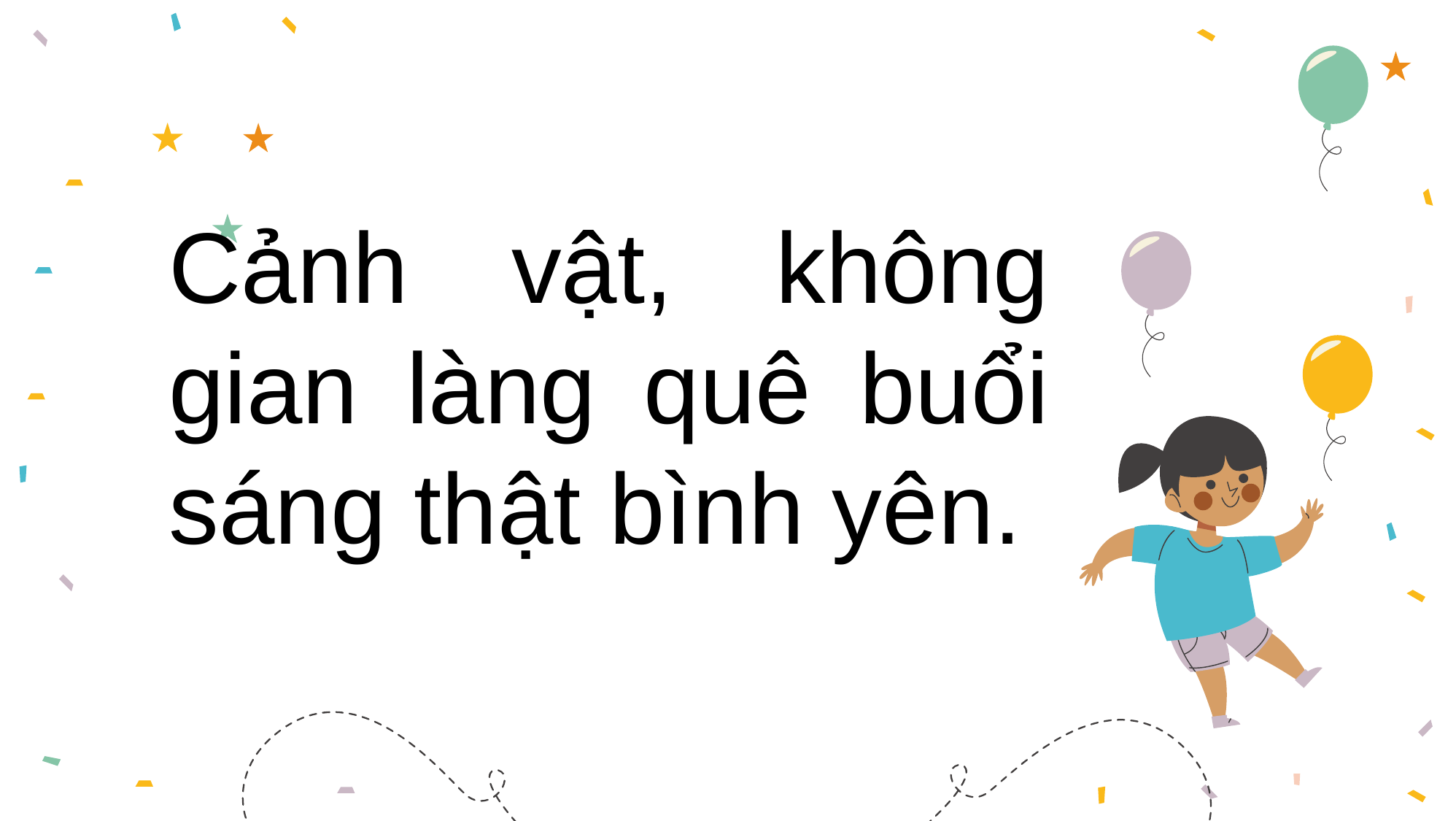

Cảnh vật, không gian làng quê buổi sáng thật bình yên.